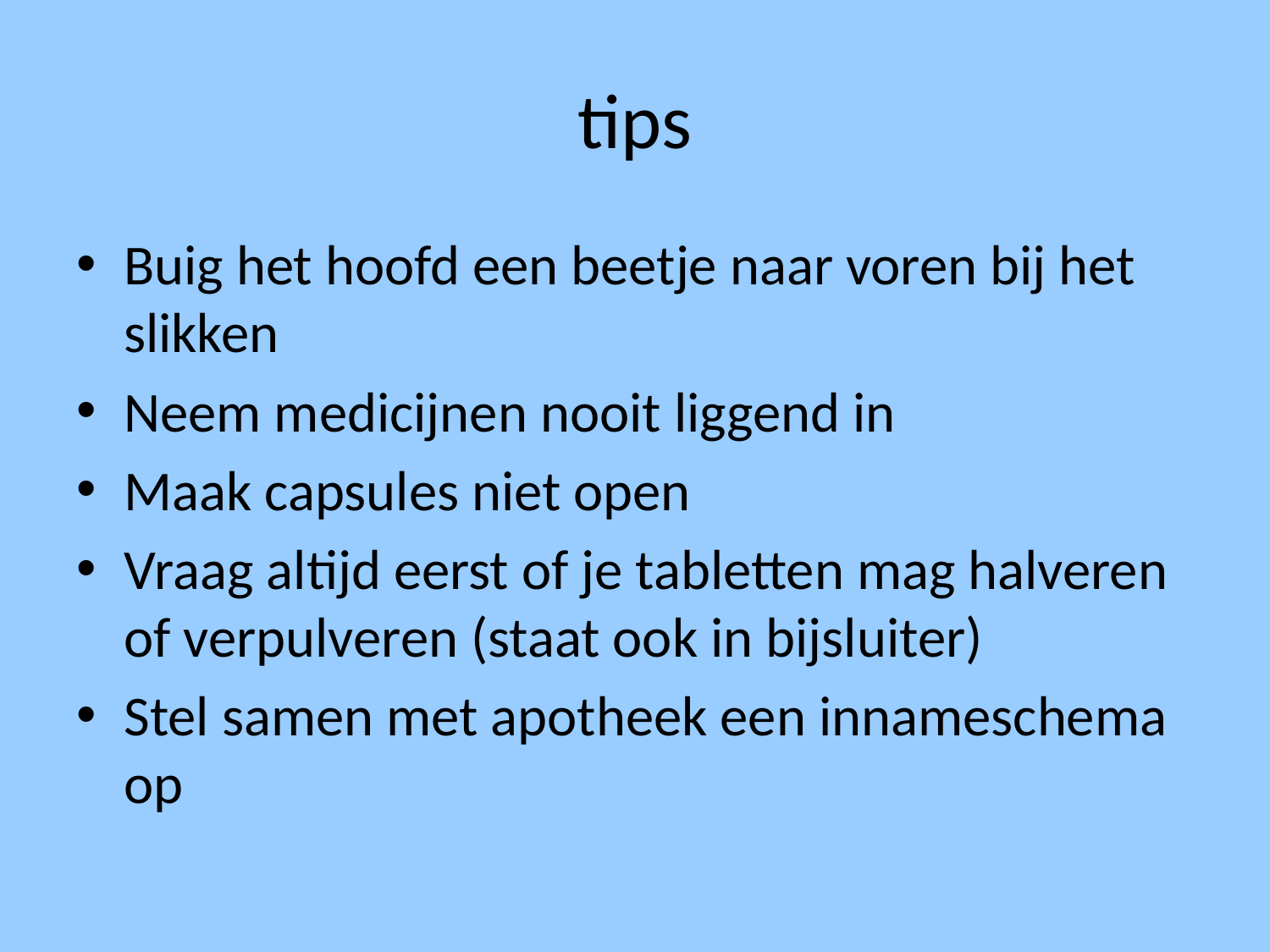

# tips
Buig het hoofd een beetje naar voren bij het slikken
Neem medicijnen nooit liggend in
Maak capsules niet open
Vraag altijd eerst of je tabletten mag halveren of verpulveren (staat ook in bijsluiter)
Stel samen met apotheek een innameschema op